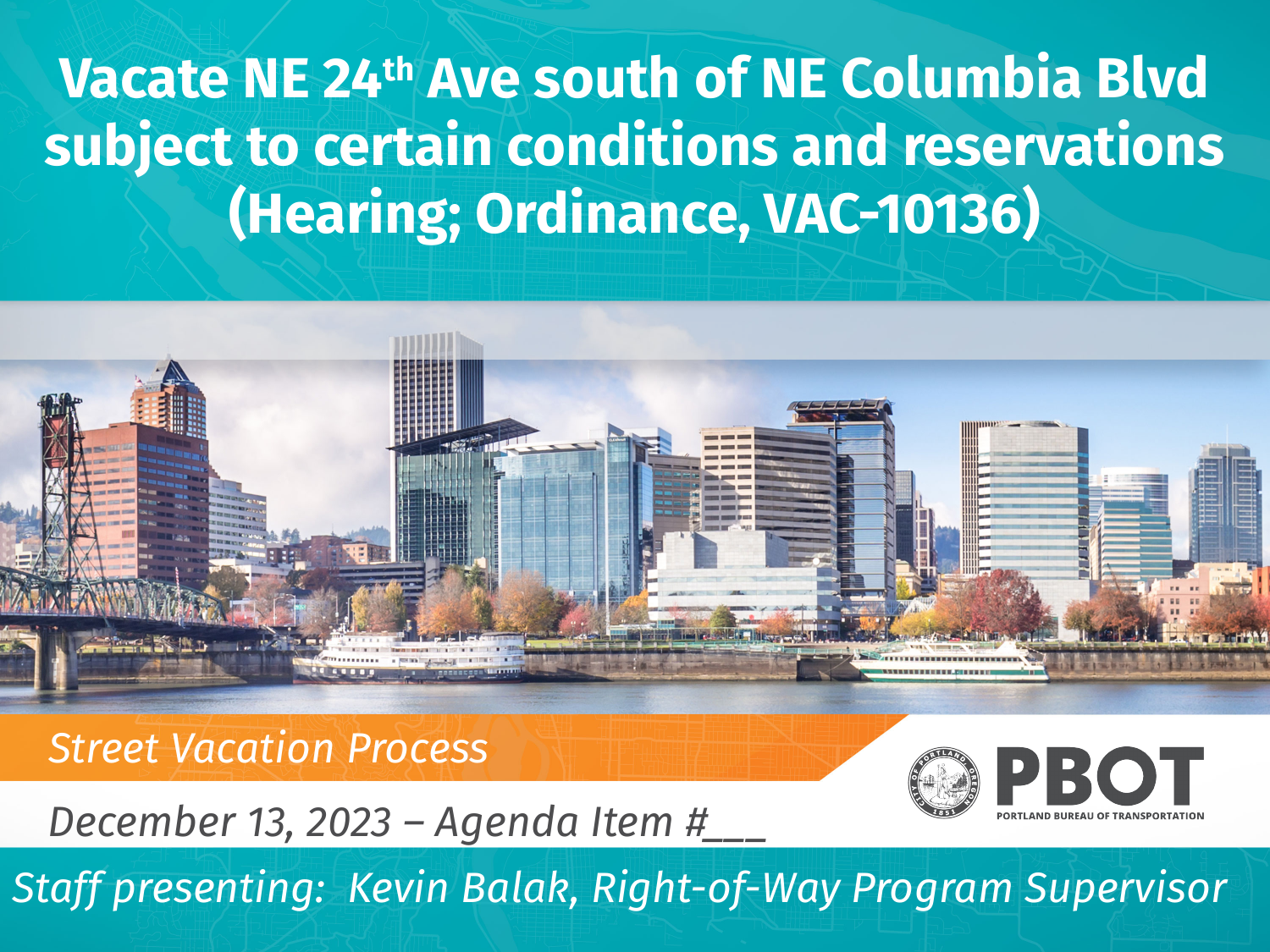

# Vacate NE 24th Ave south of NE Columbia Blvd subject to certain conditions and reservations (Hearing; Ordinance, VAC-10136)
Street Vacation Process
December 13, 2023 – Agenda Item #___
Staff presenting:  Kevin Balak, Right-of-Way Program Supervisor